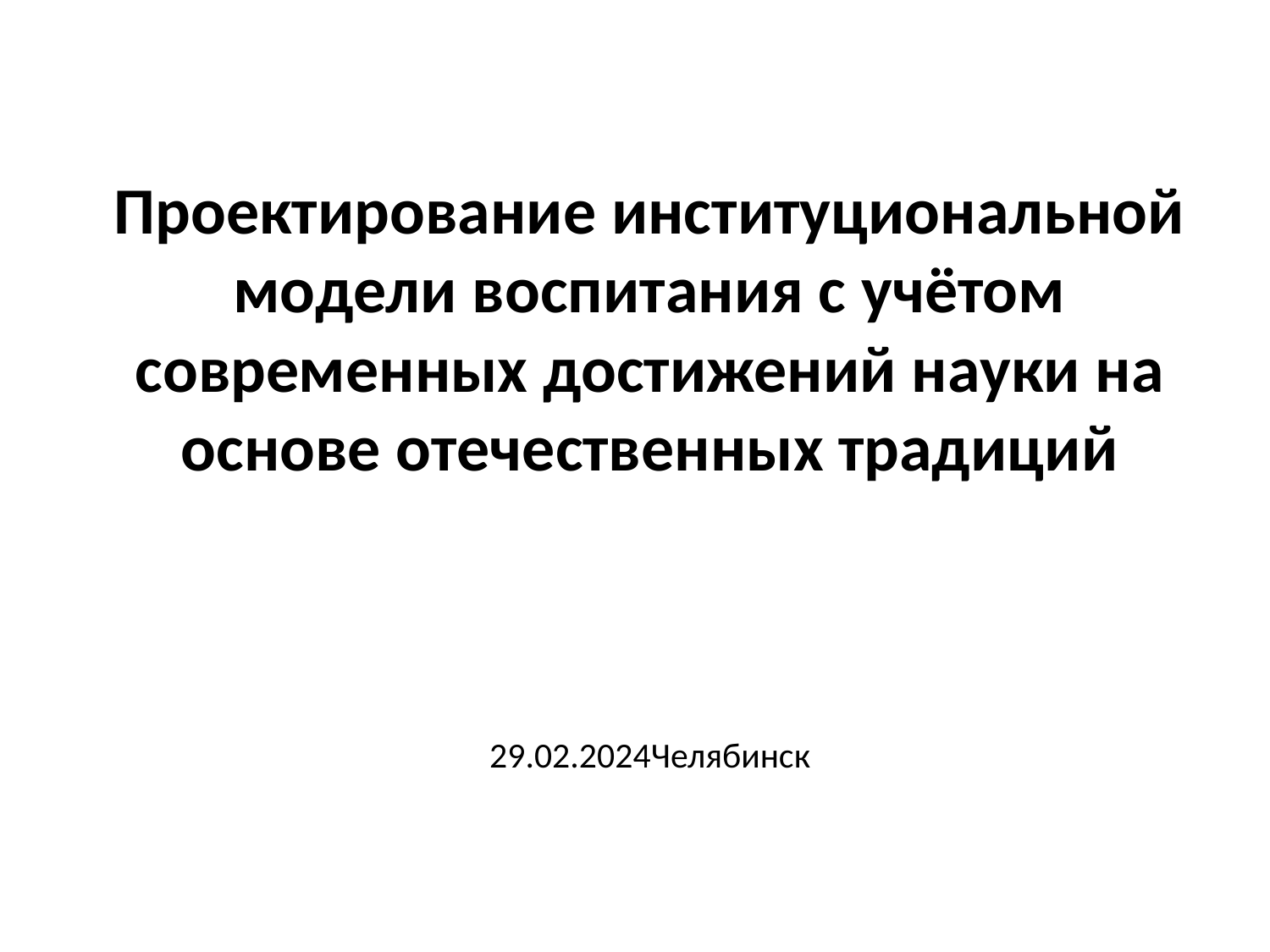

# Проектирование институциональной модели воспитания с учётом современных достижений науки на основе отечественных традиций
29.02.2024Челябинск